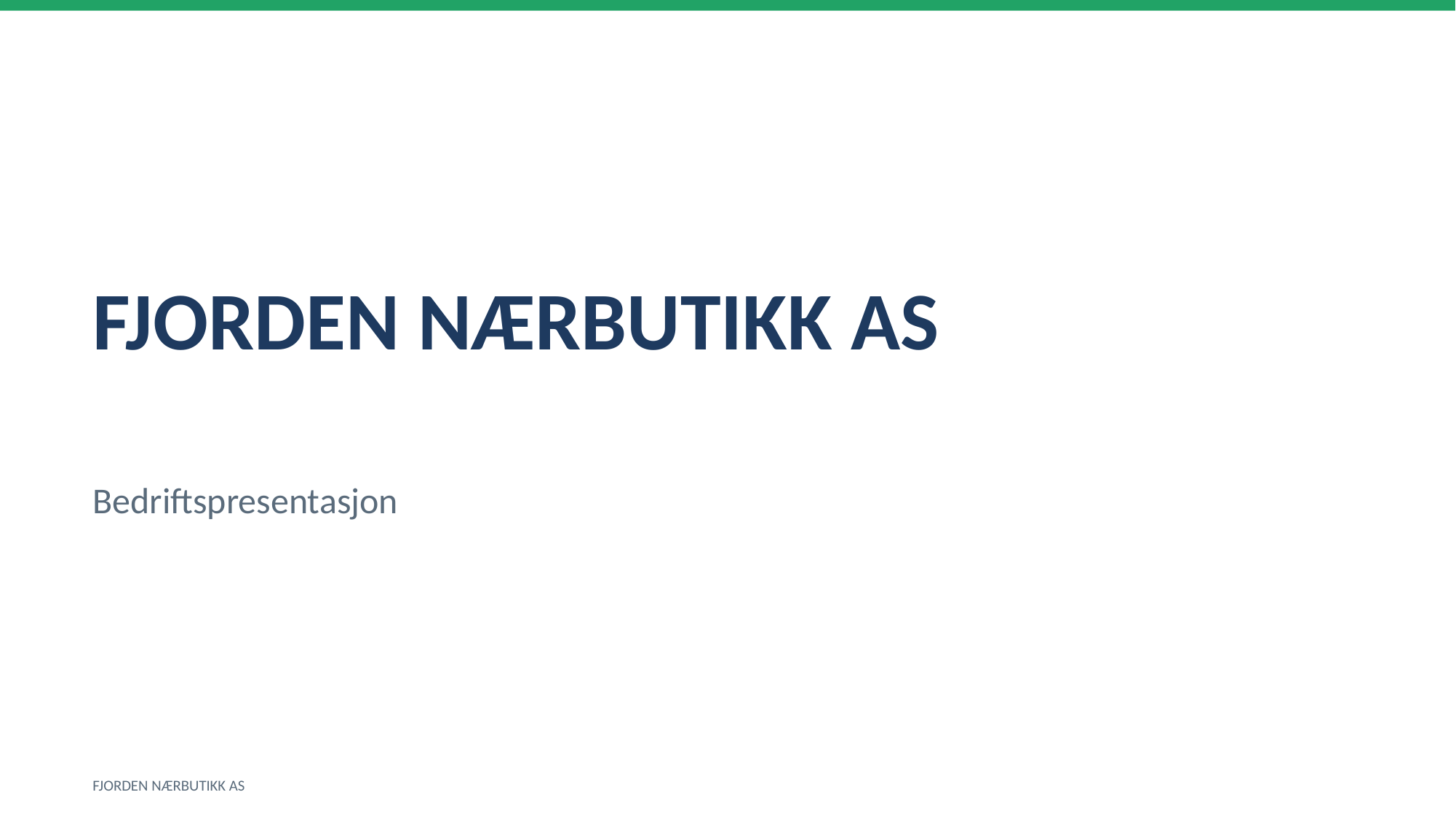

FJORDEN NÆRBUTIKK AS
Bedriftspresentasjon
FJORDEN NÆRBUTIKK AS